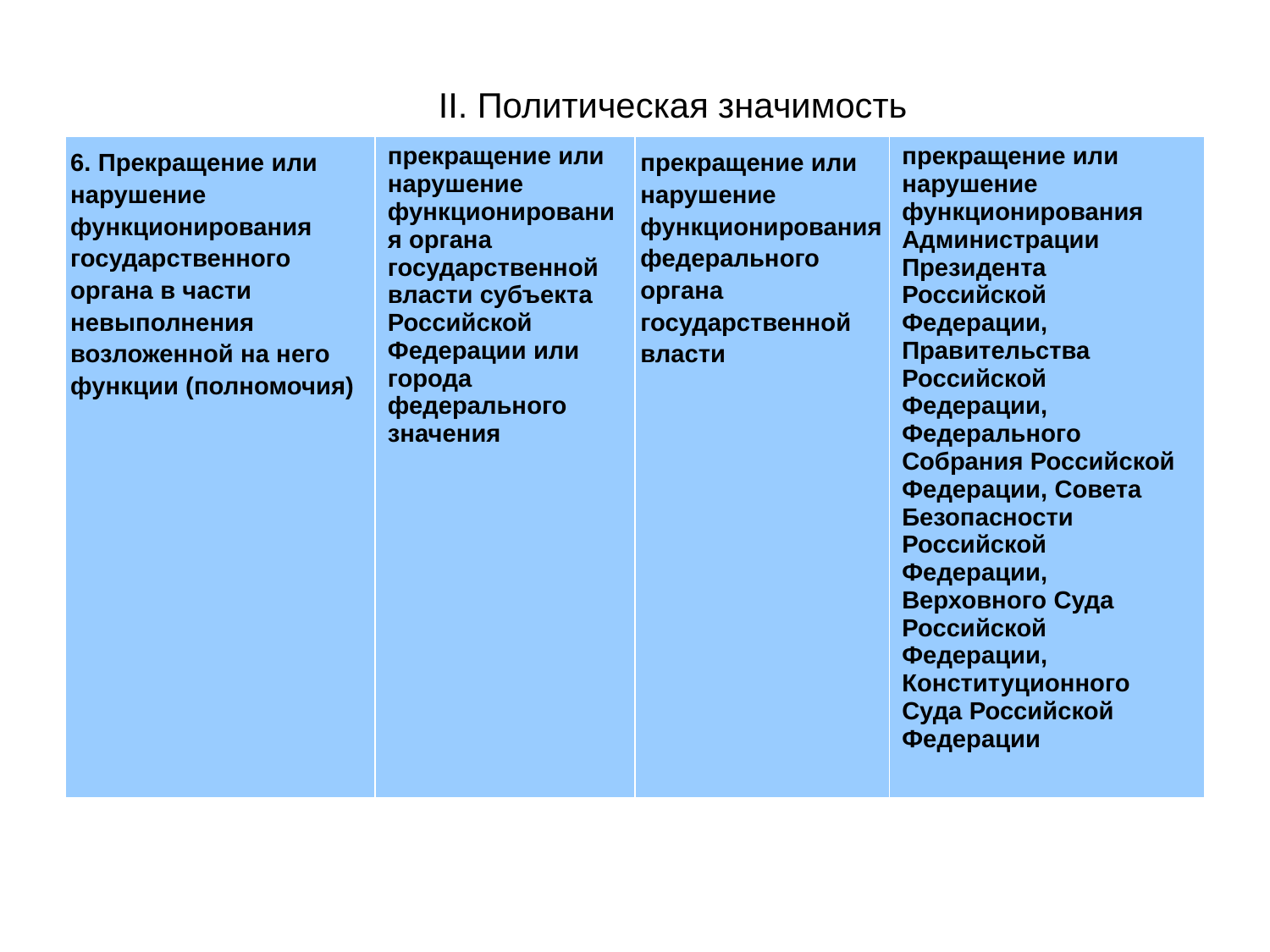

II. Политическая значимость

| 6. Прекращение или нарушение функционирования государственного органа в части невыполнения возложенной на него функции (полномочия) | прекращение или нарушение функционирования органа государственной власти субъекта Российской Федерации или города федерального значения | прекращение или нарушение функционирования федерального органа государственной власти | прекращение или нарушение функционирования Администрации Президента Российской Федерации, Правительства Российской Федерации, Федерального Собрания Российской Федерации, Совета Безопасности Российской Федерации, Верховного Суда Российской Федерации, Конституционного Суда Российской Федерации |
| --- | --- | --- | --- |